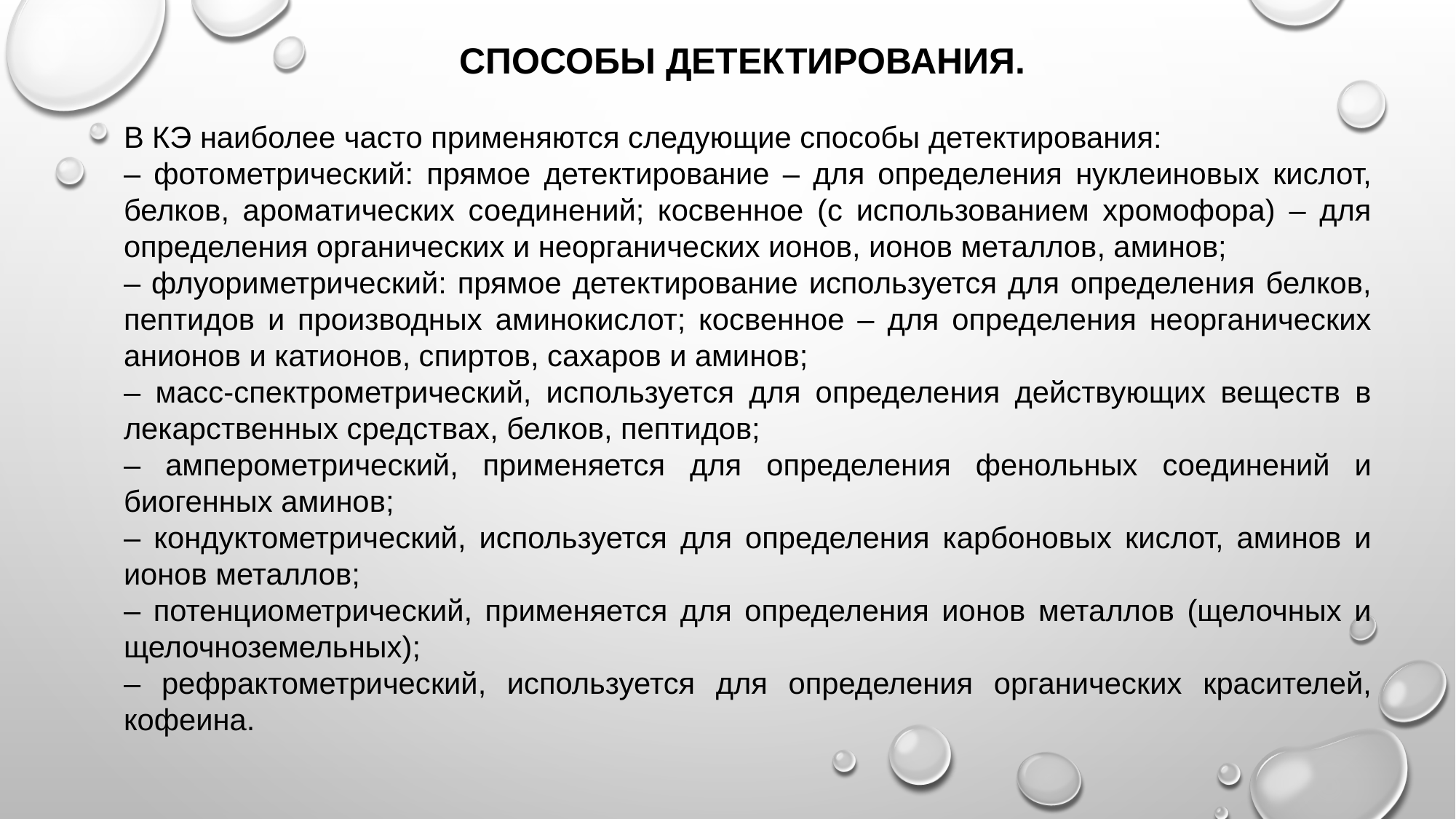

СПОСОБЫ ДЕТЕКТИРОВАНИЯ.

В КЭ наиболее часто применяются следующие способы детектирования:
– фотометрический: прямое детектирование – для определения нуклеиновых кислот, белков, ароматических соединений; косвенное (с использованием хромофора) – для определения органических и неорганических ионов, ионов металлов, аминов;
– флуориметрический: прямое детектирование используется для определения белков, пептидов и производных аминокислот; косвенное – для определения неорганических анионов и катионов, спиртов, сахаров и аминов;
– масс-спектрометрический, используется для определения действующих веществ в лекарственных средствах, белков, пептидов;
– амперометрический, применяется для определения фенольных соединений и биогенных аминов;
– кондуктометрический, используется для определения карбоновых кислот, аминов и ионов металлов;
– потенциометрический, применяется для определения ионов металлов (щелочных и щелочноземельных);
– рефрактометрический, используется для определения органических красителей, кофеина.